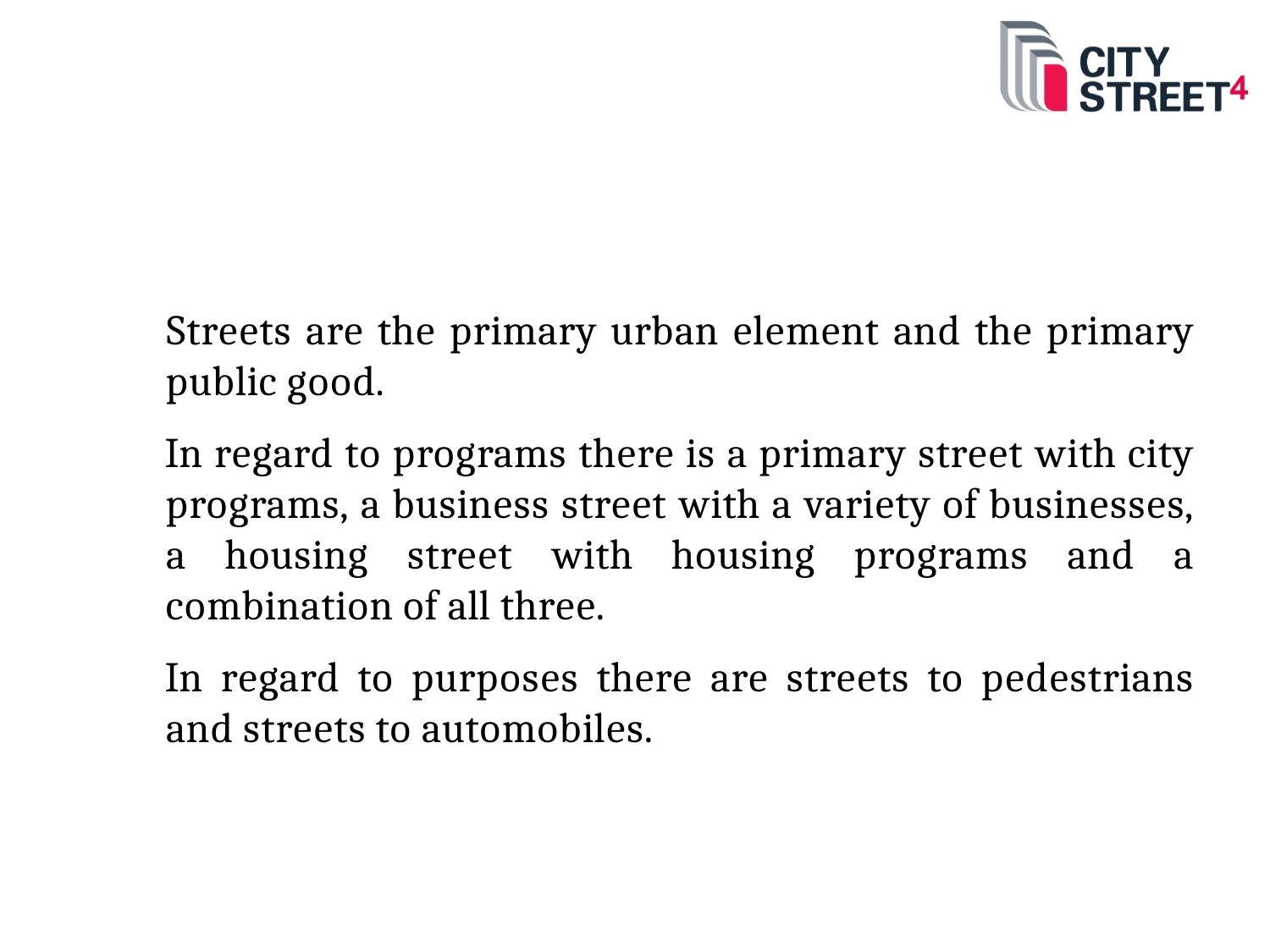

Streets are the primary urban element and the primary public good.
In regard to programs there is a primary street with city programs, a business street with a variety of businesses, a housing street with housing programs and a combination of all three.
In regard to purposes there are streets to pedestrians and streets to automobiles.